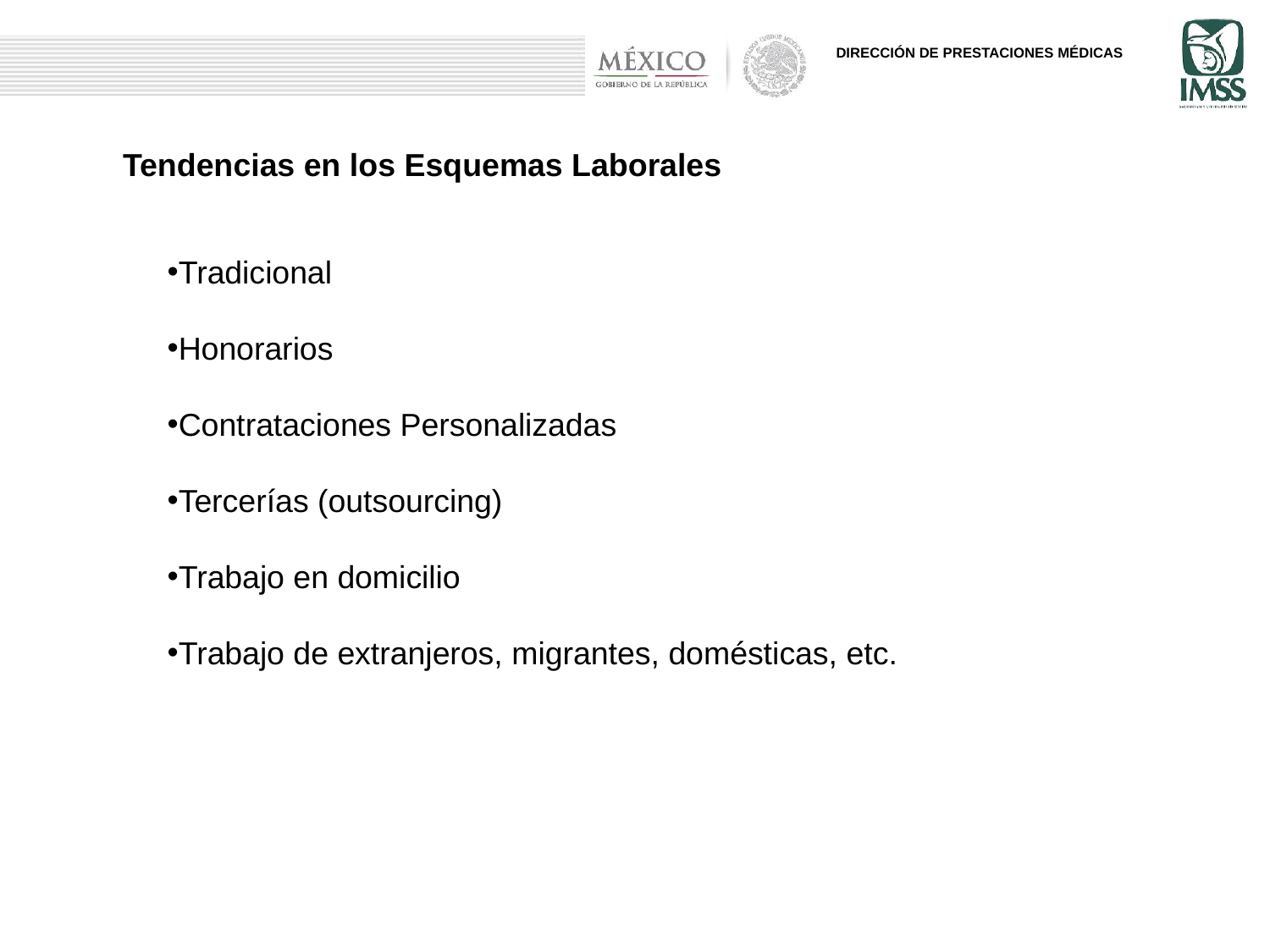

Tendencias en los Esquemas Laborales

Tradicional

Honorarios

Contrataciones Personalizadas

Tercerías (outsourcing)

Trabajo en domicilio

Trabajo de extranjeros, migrantes, domésticas, etc.